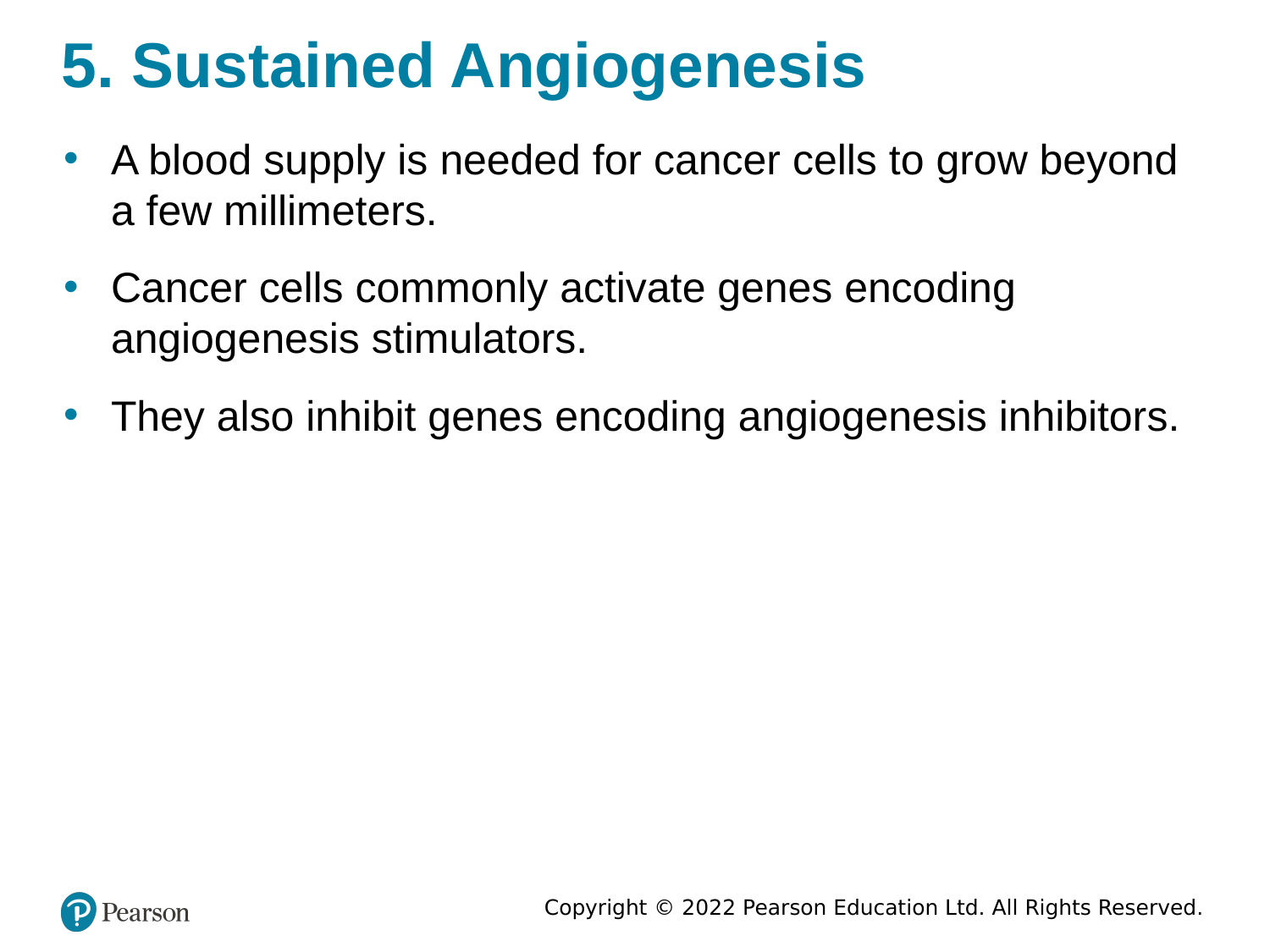

# 5. Sustained Angiogenesis
A blood supply is needed for cancer cells to grow beyond a few millimeters.
Cancer cells commonly activate genes encoding angiogenesis stimulators.
They also inhibit genes encoding angiogenesis inhibitors.